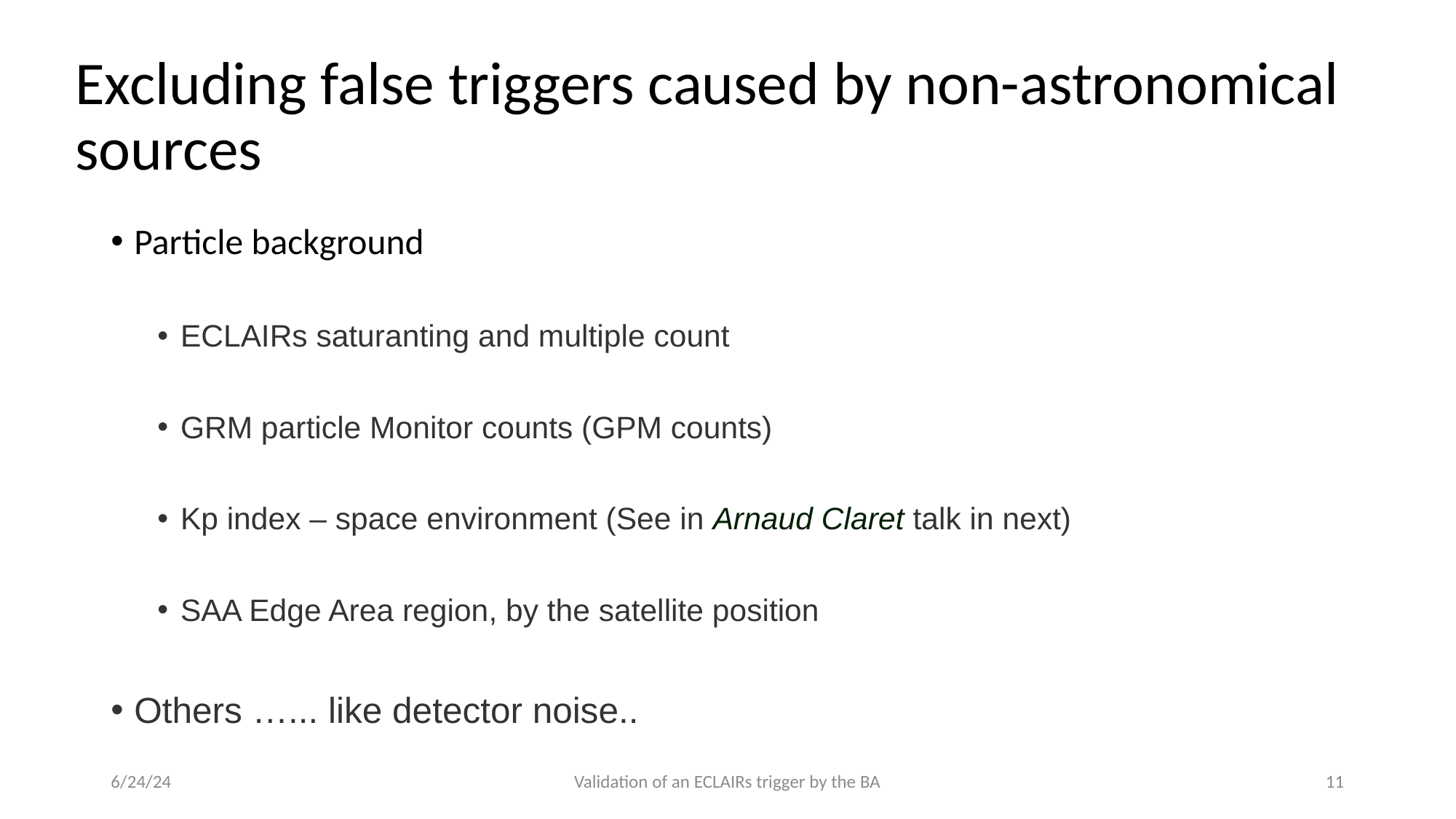

# Excluding false triggers caused by non-astronomical sources
Particle background

ECLAIRs saturanting and multiple count

GRM particle Monitor counts (GPM counts)

Kp index – space environment (See in Arnaud Claret talk in next)

SAA Edge Area region, by the satellite position

Others …... like detector noise..

6/24/24
Validation of an ECLAIRs trigger by the BA
11